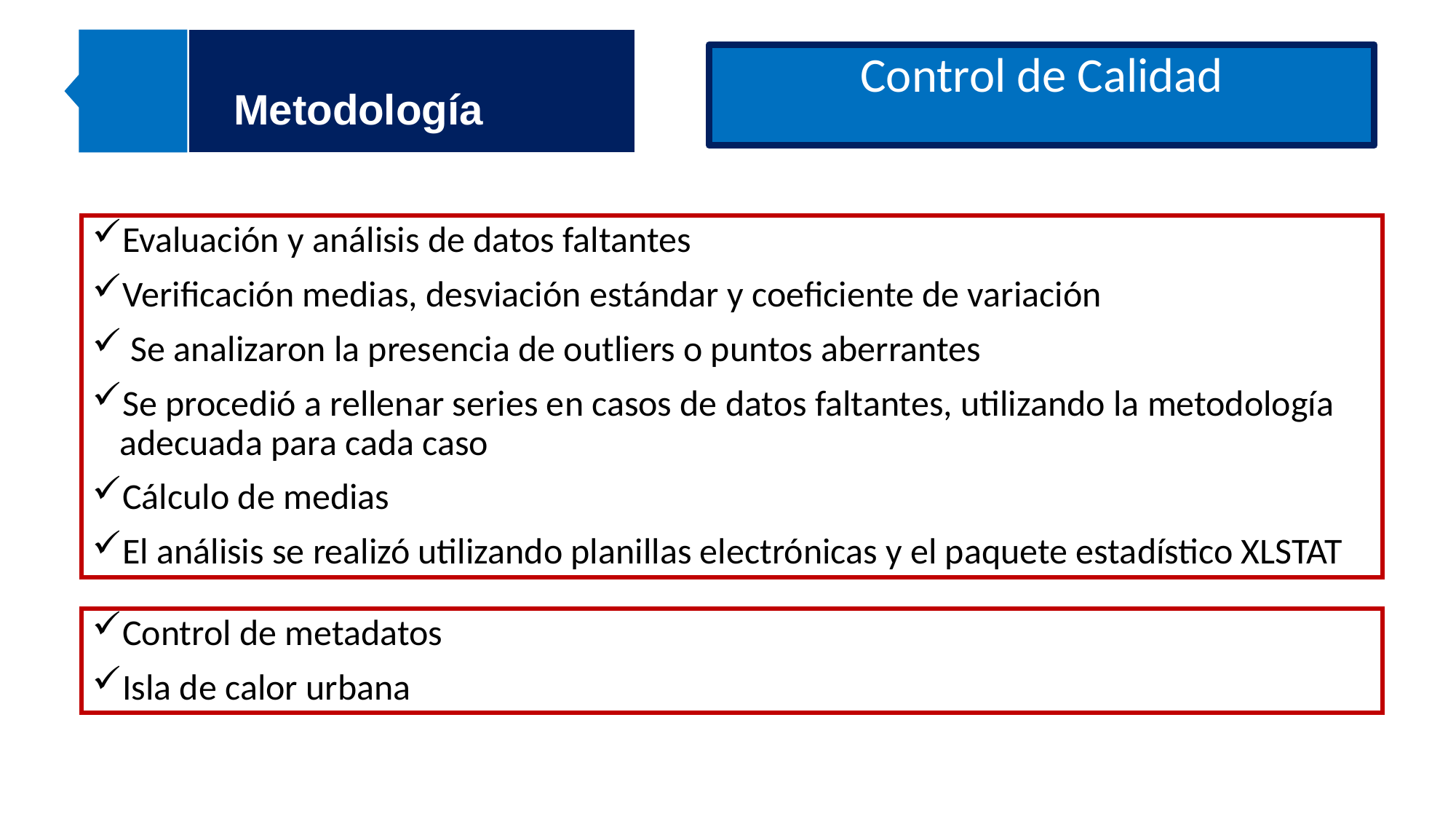

Metodología
Control de Calidad
Evaluación y análisis de datos faltantes
Verificación medias, desviación estándar y coeficiente de variación
 Se analizaron la presencia de outliers o puntos aberrantes
Se procedió a rellenar series en casos de datos faltantes, utilizando la metodología adecuada para cada caso
Cálculo de medias
El análisis se realizó utilizando planillas electrónicas y el paquete estadístico XLSTAT
Control de metadatos
Isla de calor urbana